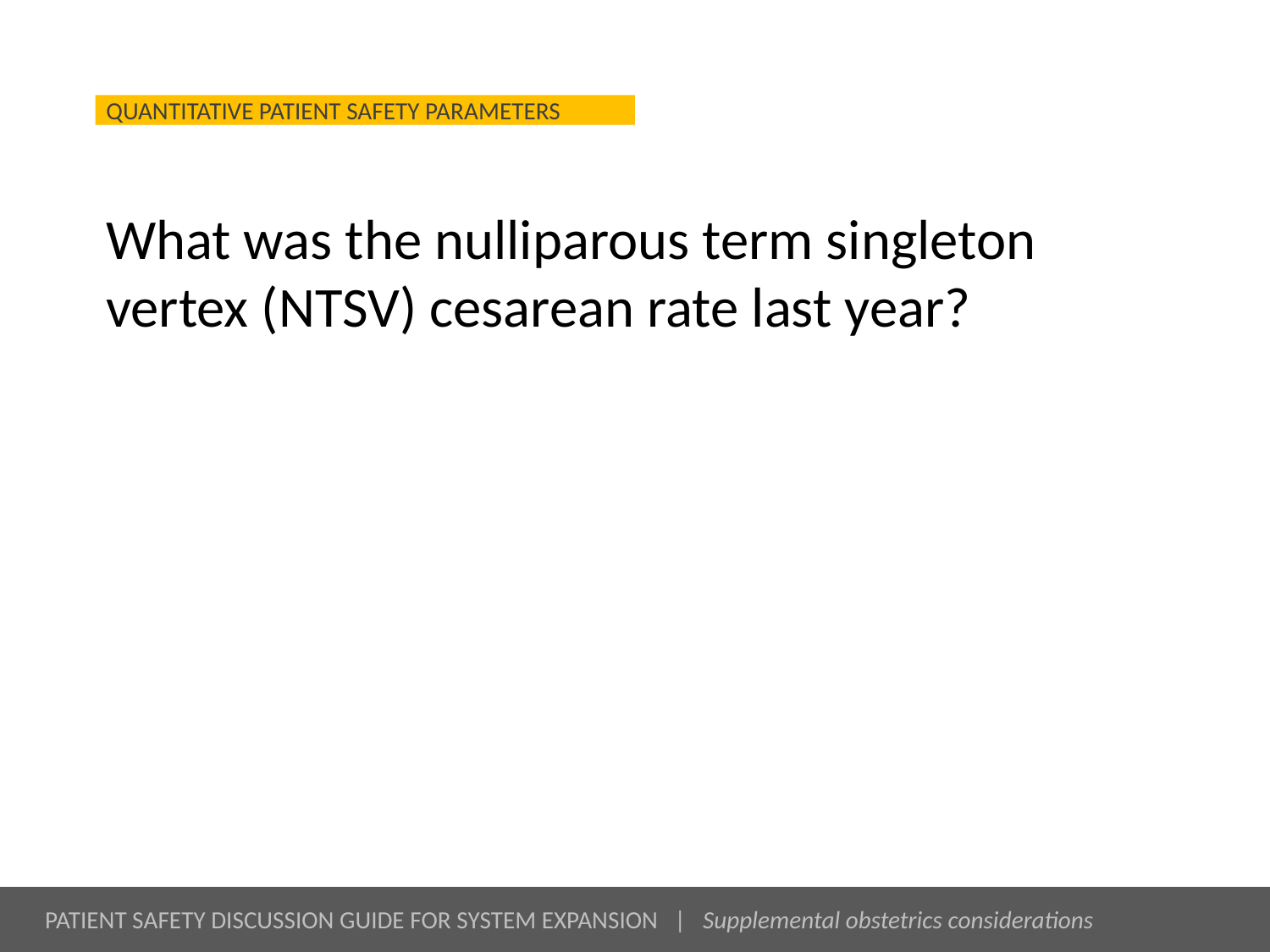

# What was the nulliparous term singleton vertex (NTSV) cesarean rate last year?